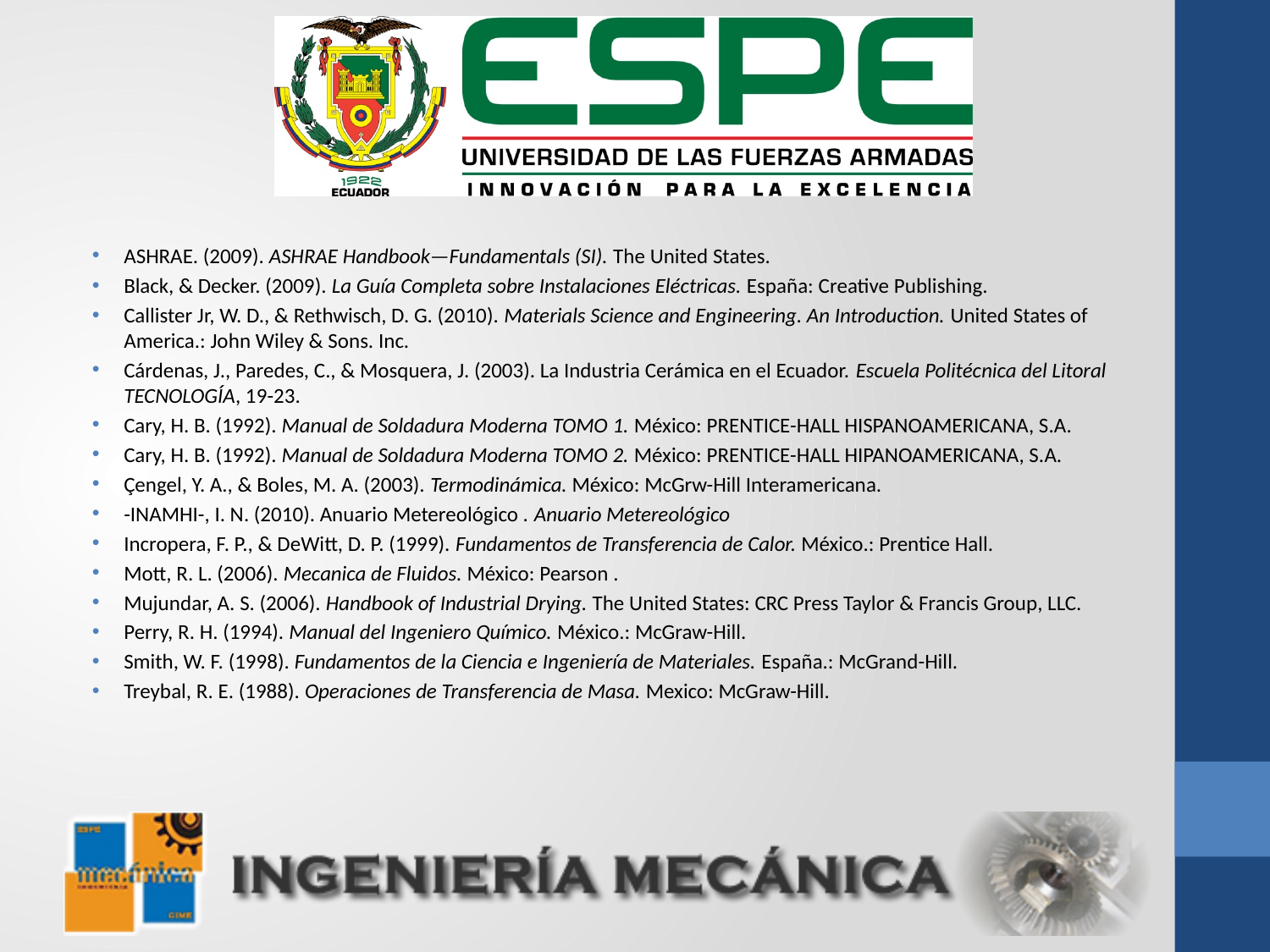

ASHRAE. (2009). ASHRAE Handbook—Fundamentals (SI). The United States.
Black, & Decker. (2009). La Guía Completa sobre Instalaciones Eléctricas. España: Creative Publishing.
Callister Jr, W. D., & Rethwisch, D. G. (2010). Materials Science and Engineering. An Introduction. United States of America.: John Wiley & Sons. Inc.
Cárdenas, J., Paredes, C., & Mosquera, J. (2003). La Industria Cerámica en el Ecuador. Escuela Politécnica del Litoral TECNOLOGÍA, 19-23.
Cary, H. B. (1992). Manual de Soldadura Moderna TOMO 1. México: PRENTICE-HALL HISPANOAMERICANA, S.A.
Cary, H. B. (1992). Manual de Soldadura Moderna TOMO 2. México: PRENTICE-HALL HIPANOAMERICANA, S.A.
Çengel, Y. A., & Boles, M. A. (2003). Termodinámica. México: McGrw-Hill Interamericana.
-INAMHI-, I. N. (2010). Anuario Metereológico . Anuario Metereológico
Incropera, F. P., & DeWitt, D. P. (1999). Fundamentos de Transferencia de Calor. México.: Prentice Hall.
Mott, R. L. (2006). Mecanica de Fluidos. México: Pearson .
Mujundar, A. S. (2006). Handbook of Industrial Drying. The United States: CRC Press Taylor & Francis Group, LLC.
Perry, R. H. (1994). Manual del Ingeniero Químico. México.: McGraw-Hill.
Smith, W. F. (1998). Fundamentos de la Ciencia e Ingeniería de Materiales. España.: McGrand-Hill.
Treybal, R. E. (1988). Operaciones de Transferencia de Masa. Mexico: McGraw-Hill.